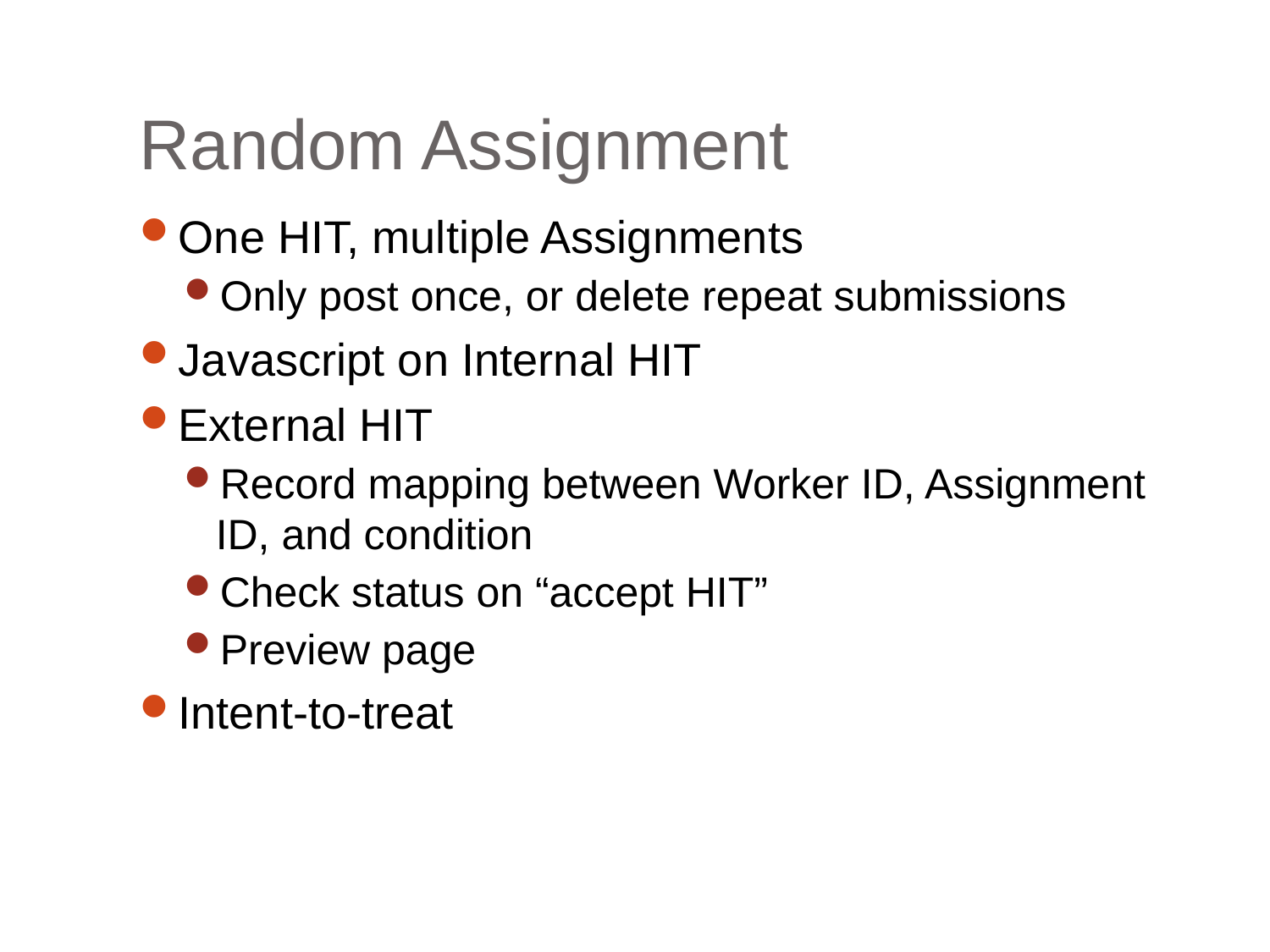

# Random Assignment
One HIT, multiple Assignments
Only post once, or delete repeat submissions
Javascript on Internal HIT
External HIT
Record mapping between Worker ID, Assignment ID, and condition
Check status on “accept HIT”
Preview page
Intent-to-treat